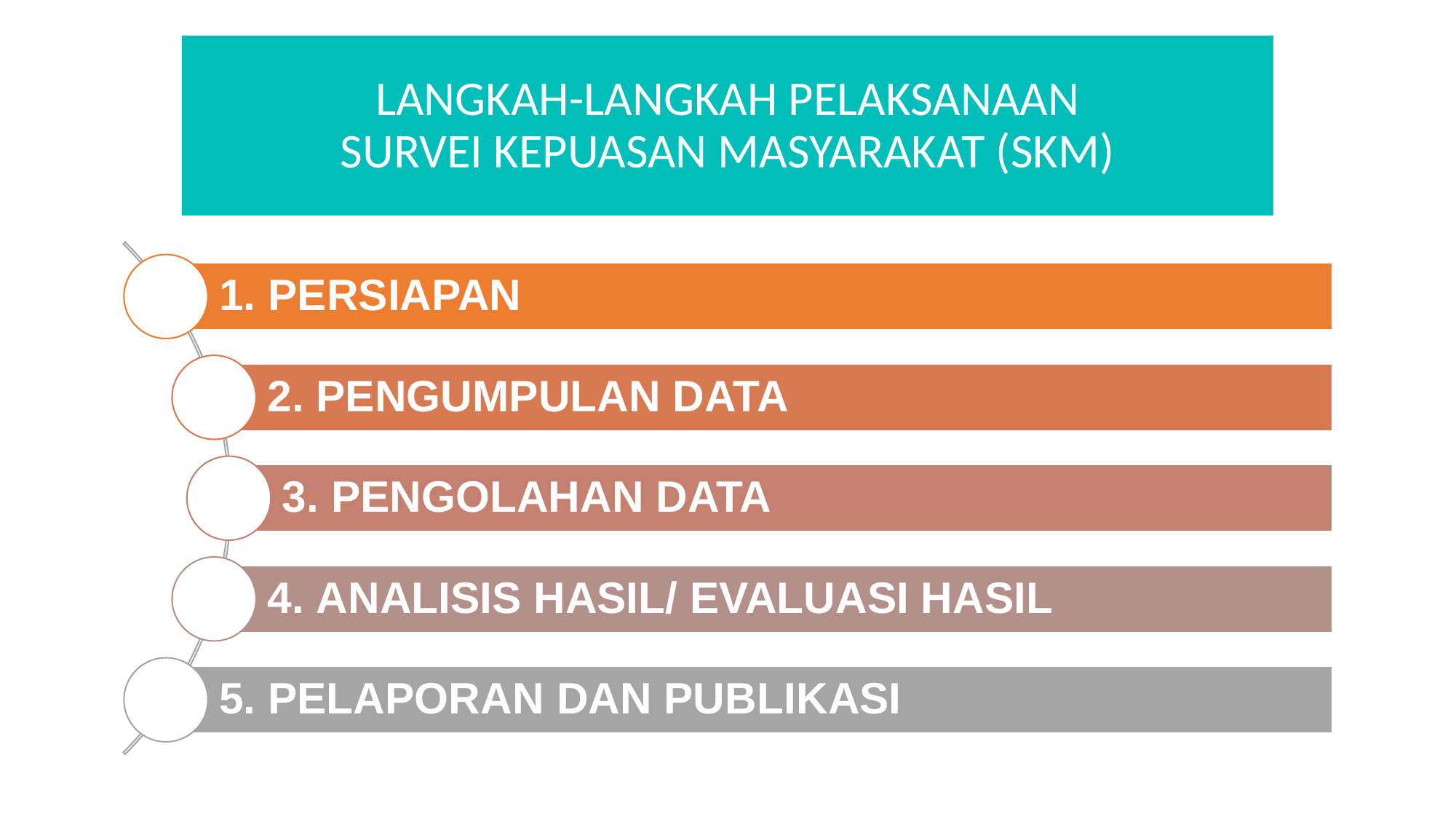

# LANGKAH-LANGKAH PELAKSANAAN SURVEI KEPUASAN MASYARAKAT (SKM)
1. PERSIAPAN
2. PENGUMPULAN DATA
3. PENGOLAHAN DATA
4. ANALISIS HASIL/ EVALUASI HASIL
5. PELAPORAN DAN PUBLIKASI